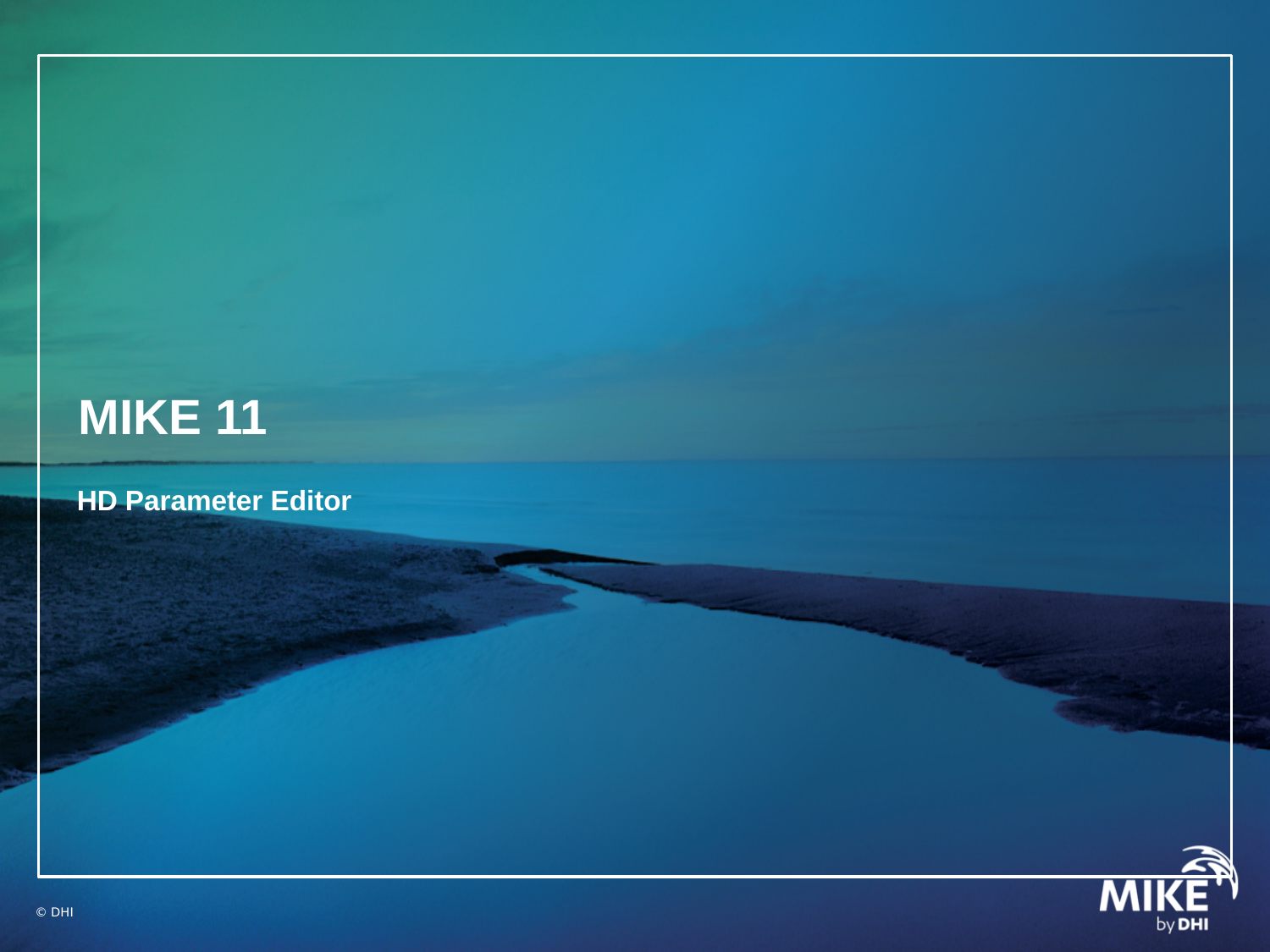

# MIKE 11
HD Parameter Editor
© DHI